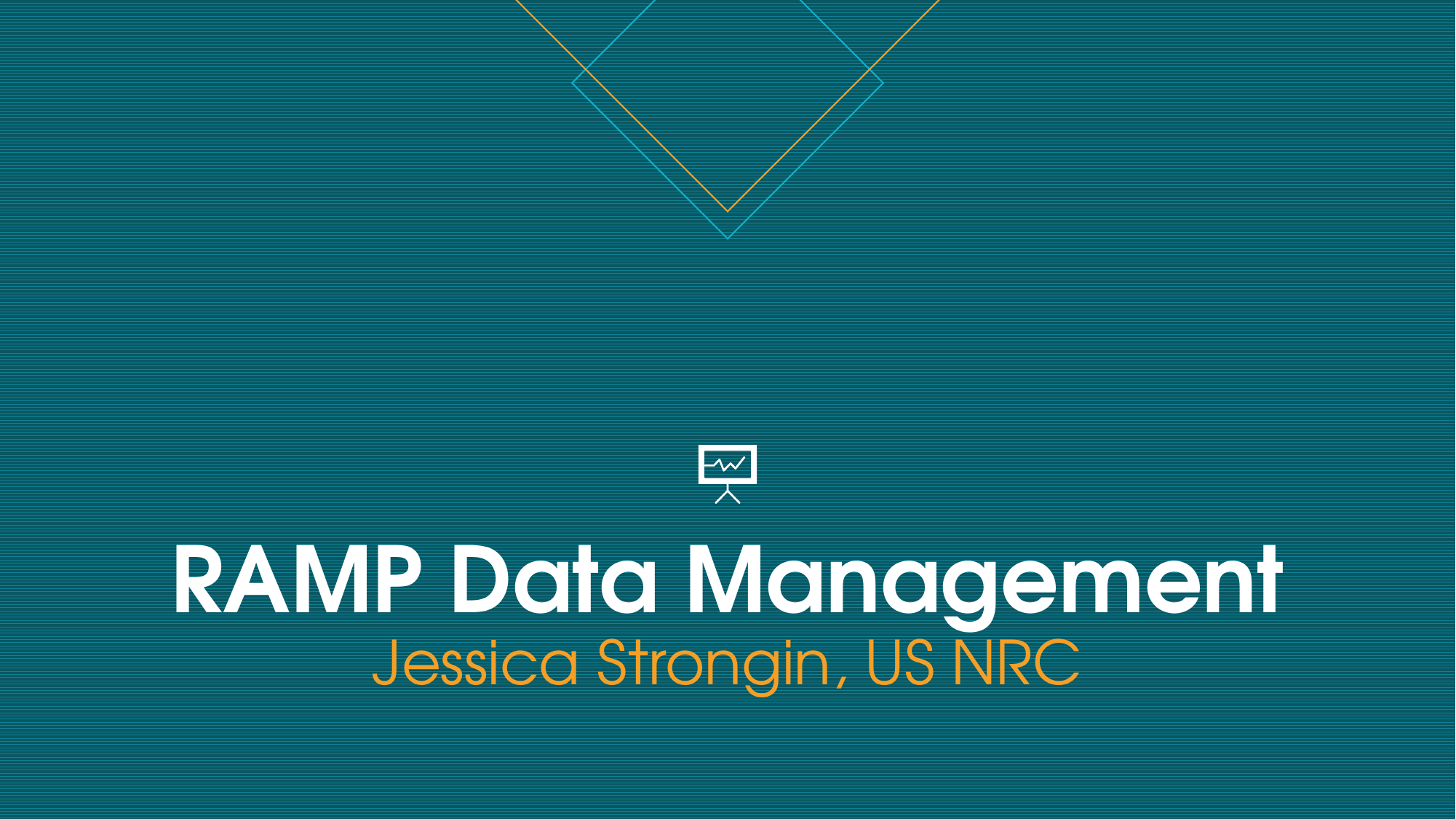

# RAMP Data Management Jessica Strongin, US NRC